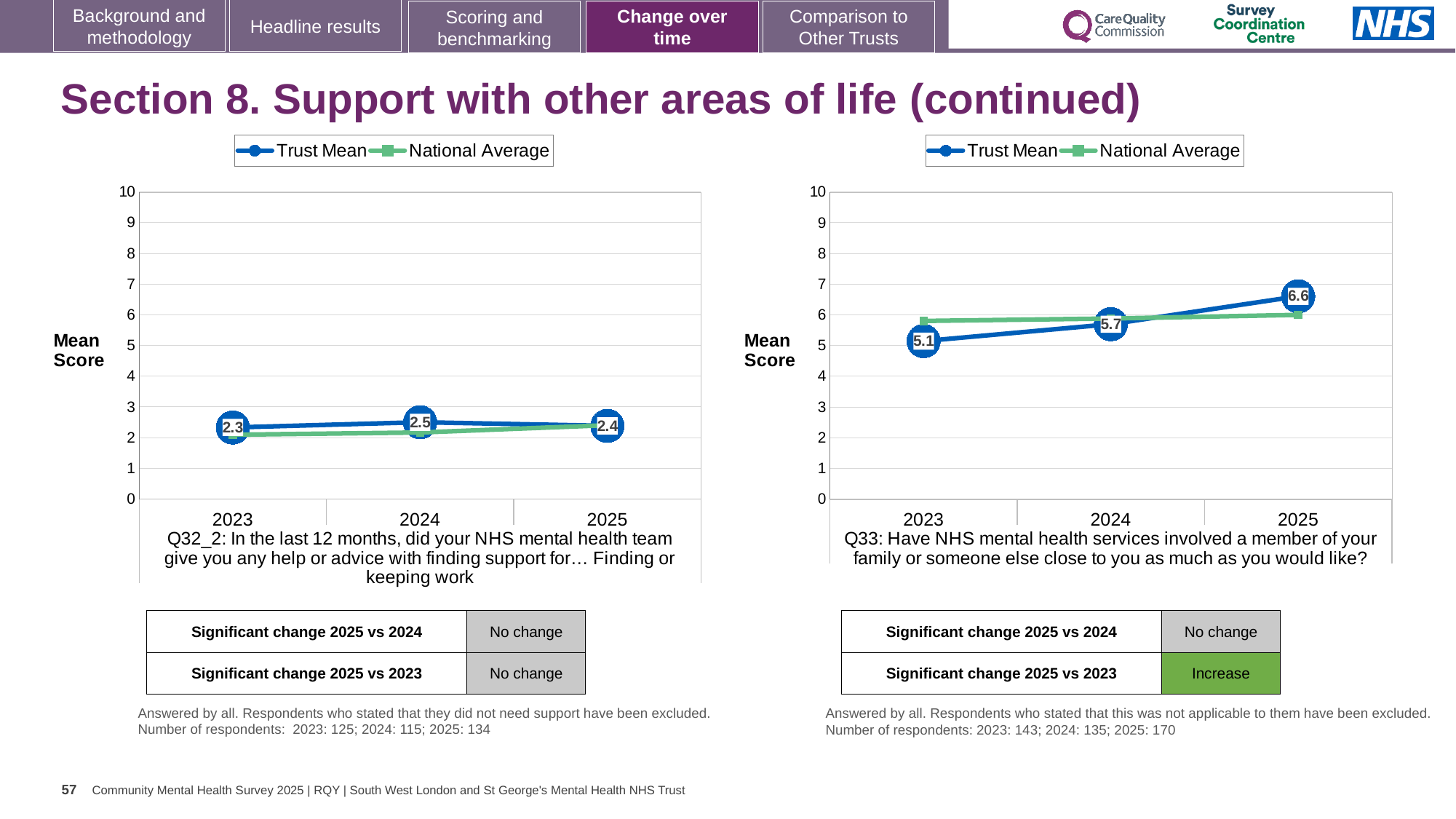

# Section 8. Support with other areas of life (continued)

### Chart

| Category | Trust Mean | National Average |
|---|---|---|
| 2023 | 5.148329839285209 | 5.8043502587453 |
| 2024 | 5.698511111148049 | 5.882467016188913 |
| 2025 | 6.607171028409249 | 6.001118811682193 |

### Chart

| Category | Trust Mean | National Average |
|---|---|---|
| 2023 | 2.330152910994828 | 2.093619941911503 |
| 2024 | 2.501476574809531 | 2.166042399085196 |
| 2025 | 2.383321325633785 | 2.404477788939095 |
| Significant change 2025 vs 2024 | No change |
| --- | --- |
| Significant change 2025 vs 2023 | No change |
| Significant change 2025 vs 2024 | No change |
| --- | --- |
| Significant change 2025 vs 2023 | Increase |
Answered by all. Respondents who stated that they did not need support have been excluded. Number of respondents:  2023: 125; 2024: 115; 2025: 134
Answered by all. Respondents who stated that this was not applicable to them have been excluded. Number of respondents: 2023: 143; 2024: 135; 2025: 170
57